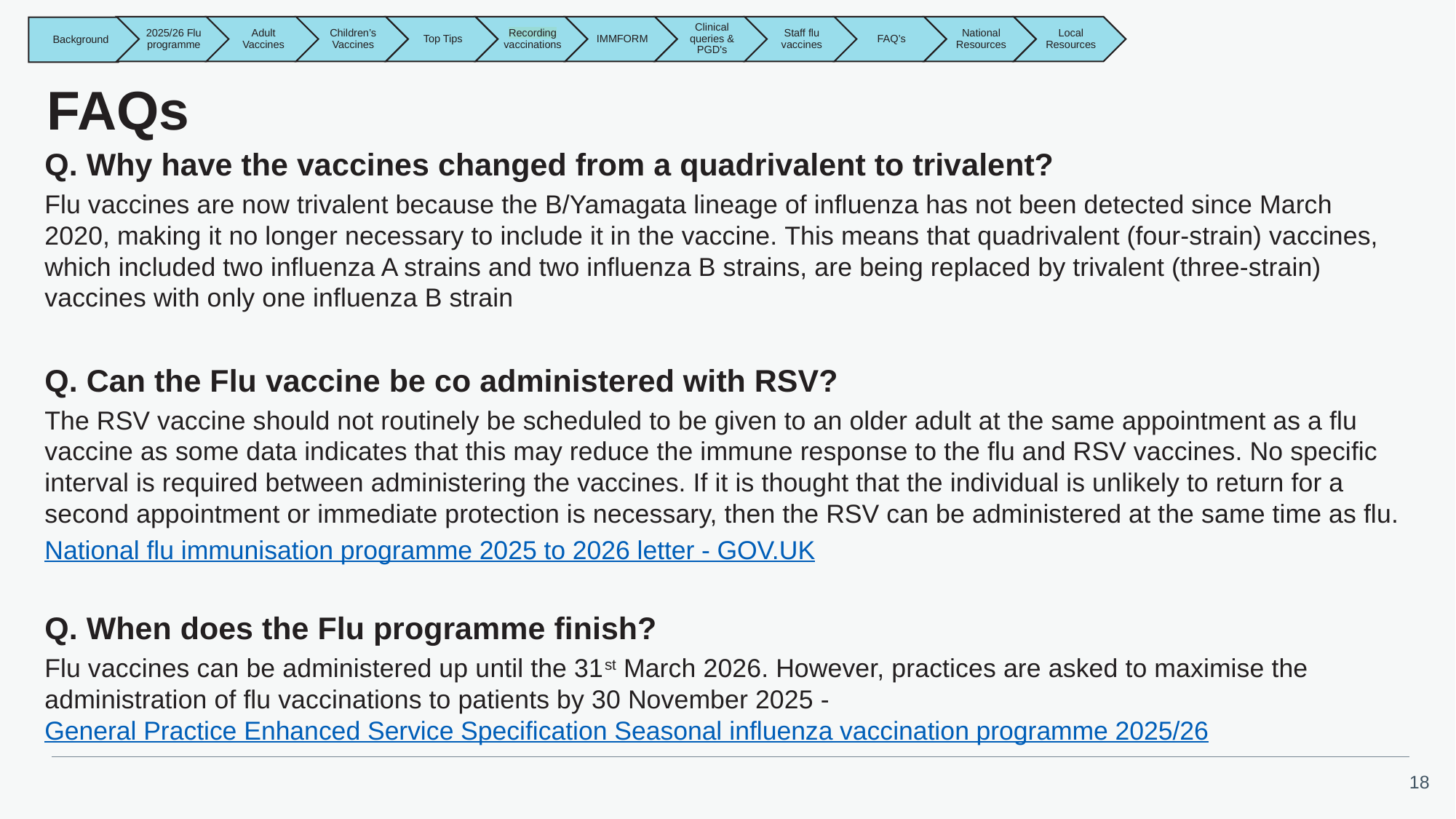

Background
2025/26 Flu programme
Adult Vaccines
Children’s Vaccines
Top Tips
Recording vaccinations
IMMFORM
Clinical queries & PGD's
Staff flu vaccines
FAQ’s
National Resources
Local Resources
# FAQs
Q. Why have the vaccines changed from a quadrivalent to trivalent?
Flu vaccines are now trivalent because the B/Yamagata lineage of influenza has not been detected since March 2020, making it no longer necessary to include it in the vaccine. This means that quadrivalent (four-strain) vaccines, which included two influenza A strains and two influenza B strains, are being replaced by trivalent (three-strain) vaccines with only one influenza B strain

Q. Can the Flu vaccine be co administered with RSV?
The RSV vaccine should not routinely be scheduled to be given to an older adult at the same appointment as a flu vaccine as some data indicates that this may reduce the immune response to the flu and RSV vaccines. No specific interval is required between administering the vaccines. If it is thought that the individual is unlikely to return for a second appointment or immediate protection is necessary, then the RSV can be administered at the same time as flu.
National flu immunisation programme 2025 to 2026 letter - GOV.UK

Q. When does the Flu programme finish?
Flu vaccines can be administered up until the 31st March 2026. However, practices are asked to maximise the administration of flu vaccinations to patients by 30 November 2025 - General Practice Enhanced Service Specification Seasonal influenza vaccination programme 2025/26